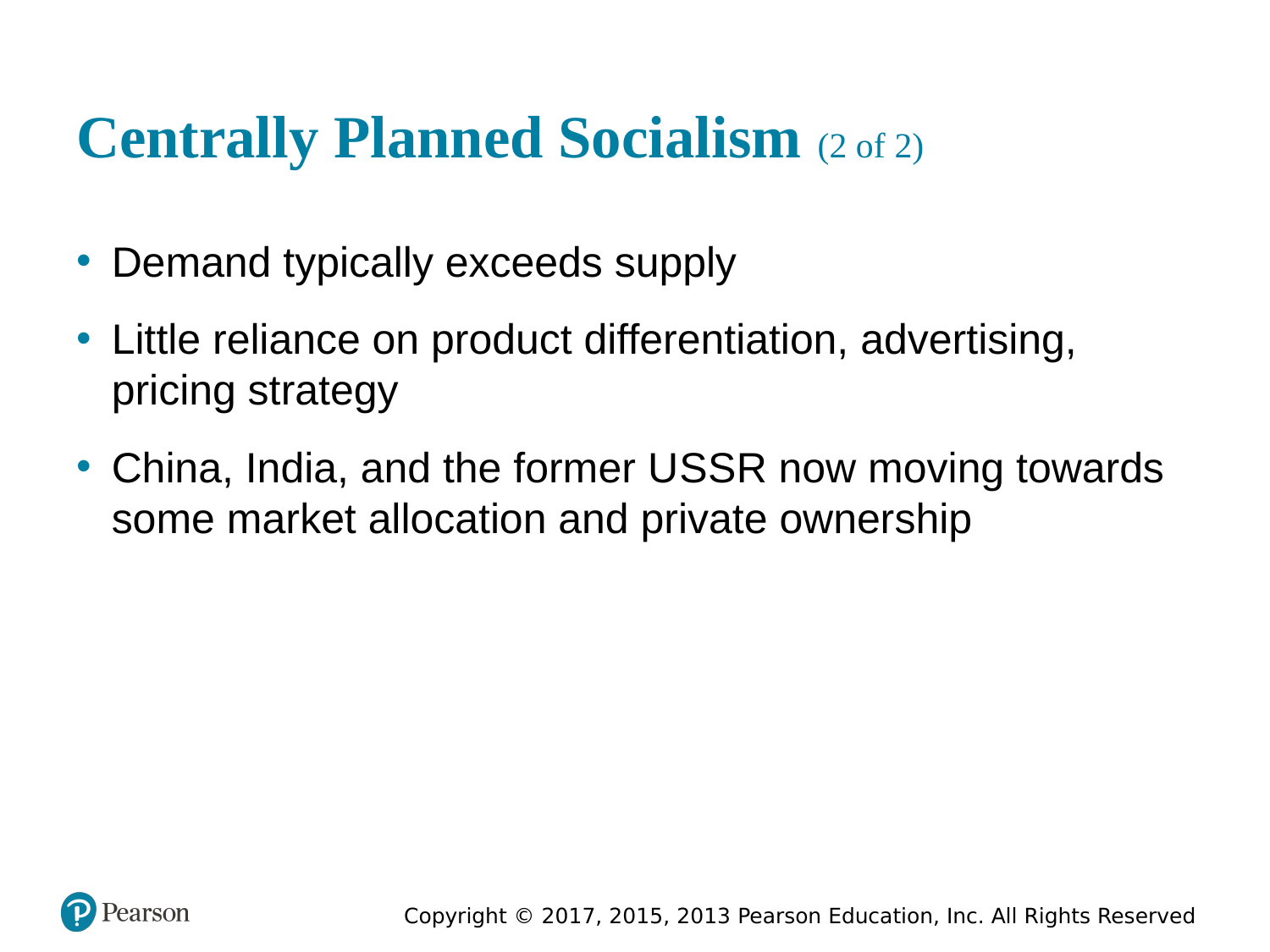

# Centrally Planned Socialism (2 of 2)
Demand typically exceeds supply
Little reliance on product differentiation, advertising, pricing strategy
China, India, and the former U S S R now moving towards some market allocation and private ownership